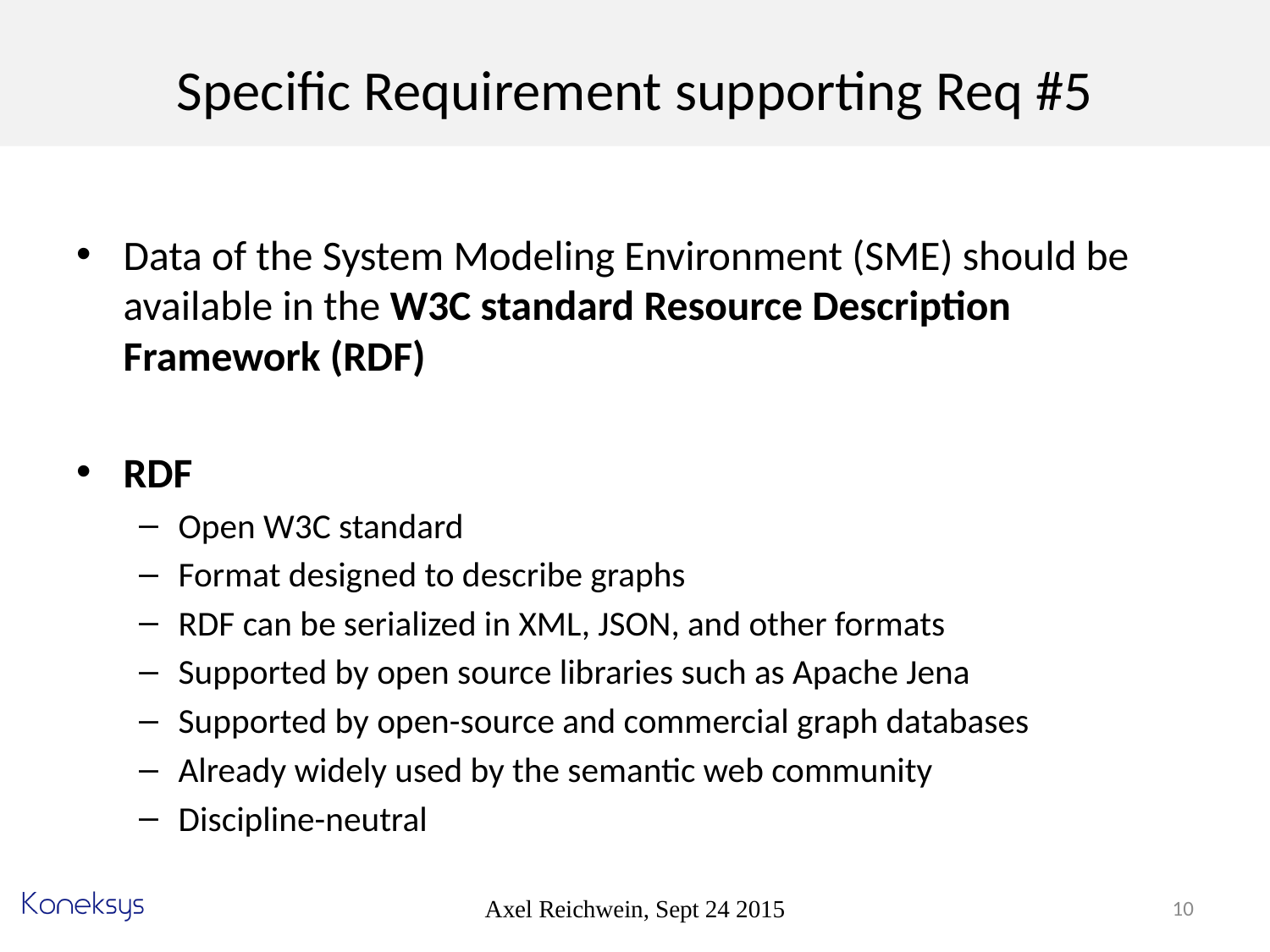

# Specific Requirement supporting Req #5
Data of the System Modeling Environment (SME) should be available in the W3C standard Resource Description Framework (RDF)

RDF
Open W3C standard
Format designed to describe graphs
RDF can be serialized in XML, JSON, and other formats
Supported by open source libraries such as Apache Jena
Supported by open-source and commercial graph databases
Already widely used by the semantic web community
Discipline-neutral

Axel Reichwein, Sept 24 2015
10